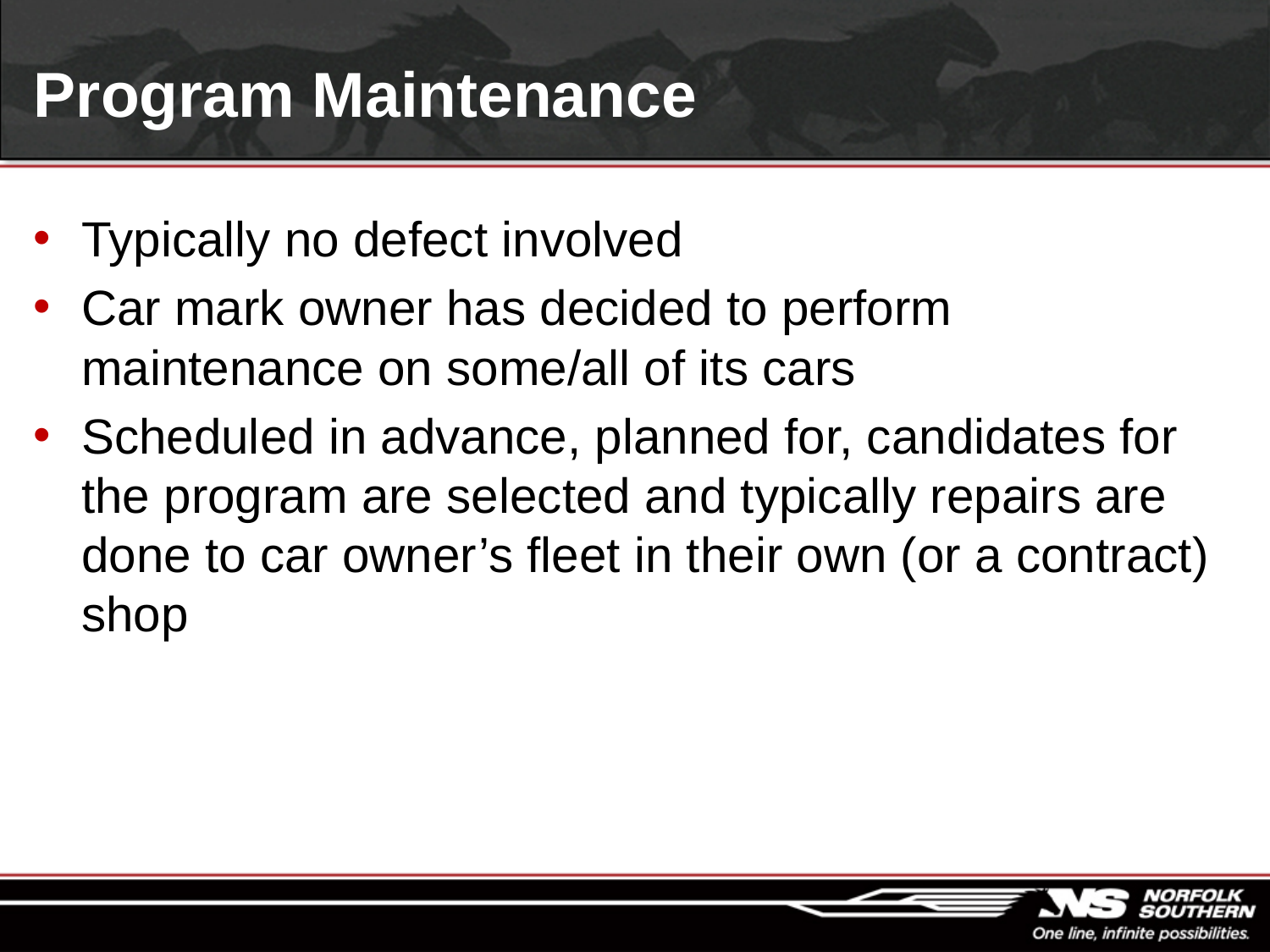

# Program Maintenance
Typically no defect involved
Car mark owner has decided to perform maintenance on some/all of its cars
Scheduled in advance, planned for, candidates for the program are selected and typically repairs are done to car owner’s fleet in their own (or a contract) shop